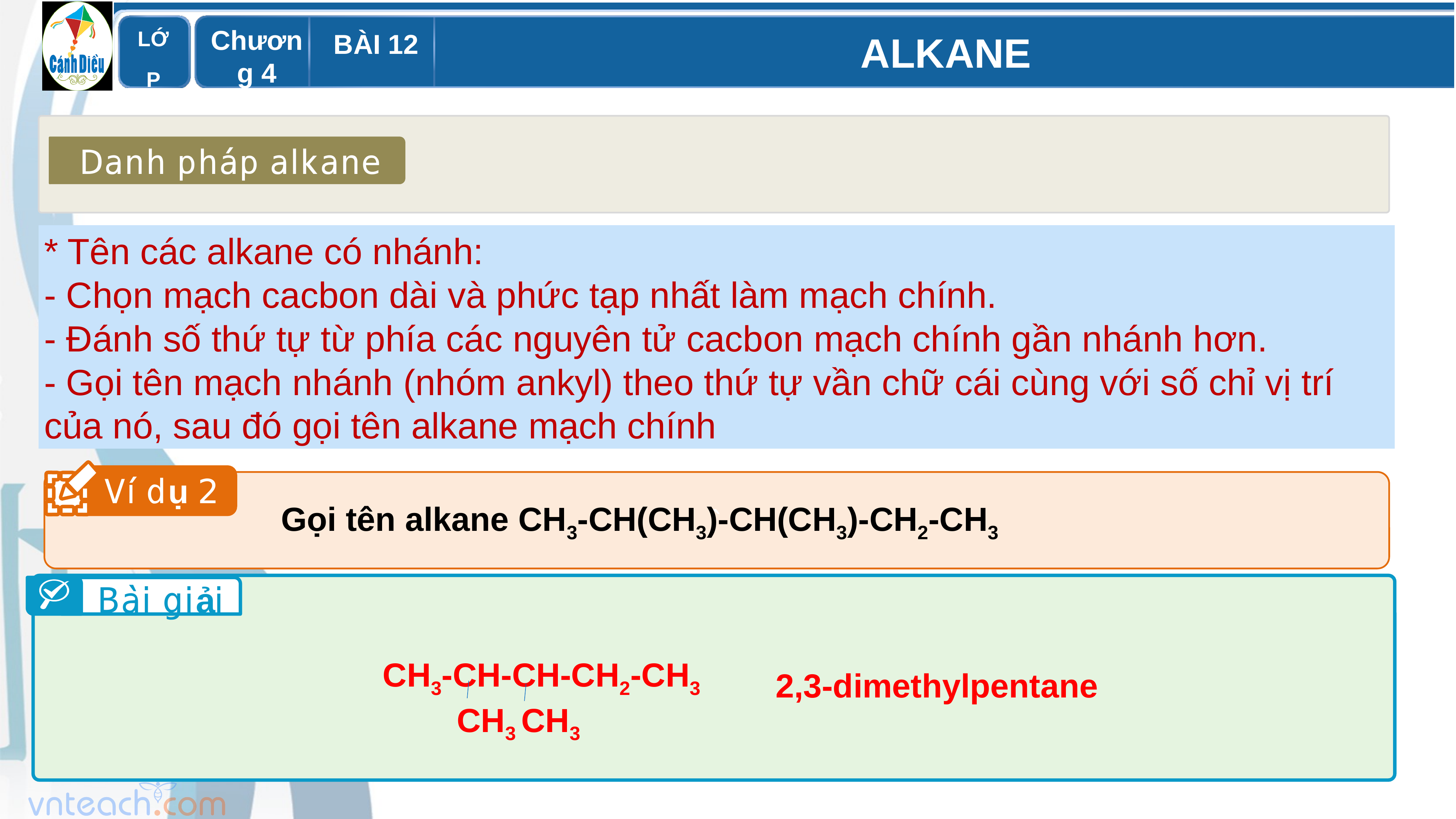

Danh pháp alkane

* Tên các alkane có nhánh:
- Chọn mạch cacbon dài và phức tạp nhất làm mạch chính.
- Đánh số thứ tự từ phía các nguyên tử cacbon mạch chính gần nhánh hơn.
- Gọi tên mạch nhánh (nhóm ankyl) theo thứ tự vần chữ cái cùng với số chỉ vị trí của nó, sau đó gọi tên alkane mạch chính

Ví dụ 2
`
Gọi tên alkane CH3-CH(CH3)-CH(CH3)-CH2-CH3

Bài giải

CH3-CH-CH-CH2-CH3
        CH3 CH3
2,3-dimethylpentane